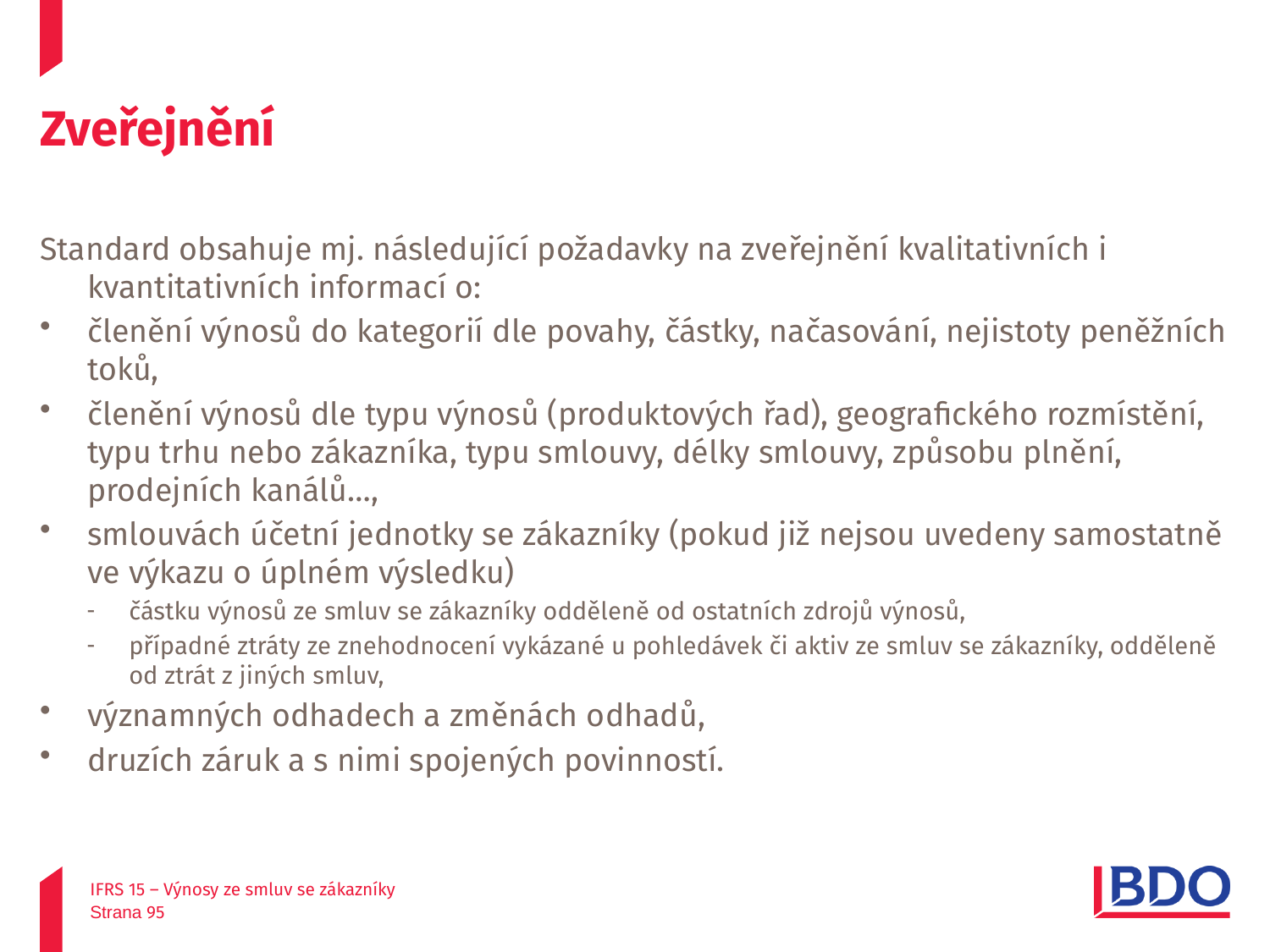

# Zveřejnění
Standard obsahuje mj. následující požadavky na zveřejnění kvalitativních i kvantitativních informací o:
členění výnosů do kategorií dle povahy, částky, načasování, nejistoty peněžních toků,
členění výnosů dle typu výnosů (produktových řad), geografického rozmístění, typu trhu nebo zákazníka, typu smlouvy, délky smlouvy, způsobu plnění, prodejních kanálů…,
smlouvách účetní jednotky se zákazníky (pokud již nejsou uvedeny samostatně ve výkazu o úplném výsledku)
částku výnosů ze smluv se zákazníky odděleně od ostatních zdrojů výnosů,
případné ztráty ze znehodnocení vykázané u pohledávek či aktiv ze smluv se zákazníky, odděleně od ztrát z jiných smluv,
významných odhadech a změnách odhadů,
druzích záruk a s nimi spojených povinností.

IFRS 15 – Výnosy ze smluv se zákazníky
Strana 95